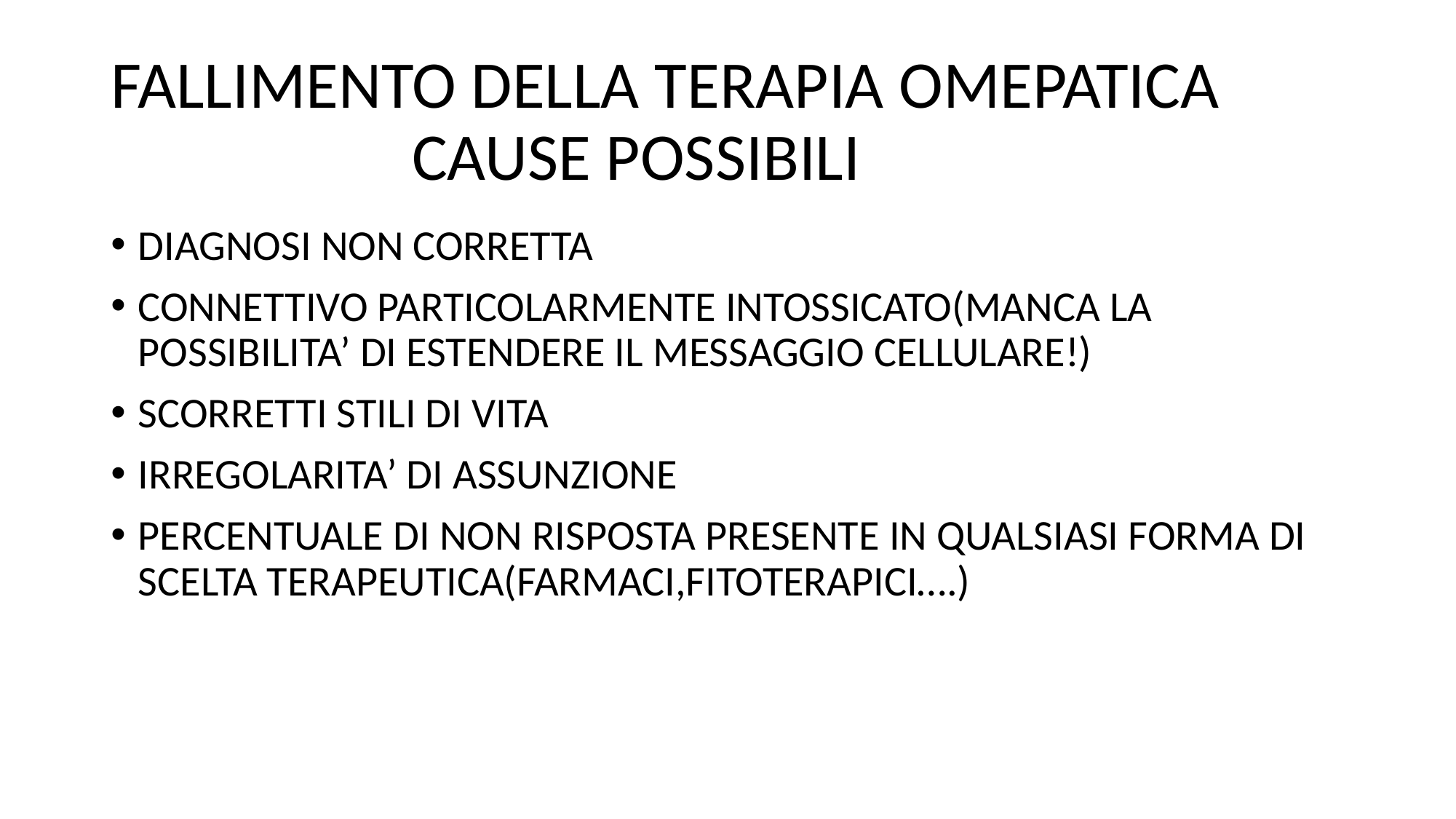

# FALLIMENTO DELLA TERAPIA OMEPATICA CAUSE POSSIBILI
DIAGNOSI NON CORRETTA
CONNETTIVO PARTICOLARMENTE INTOSSICATO(MANCA LA POSSIBILITA’ DI ESTENDERE IL MESSAGGIO CELLULARE!)
SCORRETTI STILI DI VITA
IRREGOLARITA’ DI ASSUNZIONE
PERCENTUALE DI NON RISPOSTA PRESENTE IN QUALSIASI FORMA DI SCELTA TERAPEUTICA(FARMACI,FITOTERAPICI….)